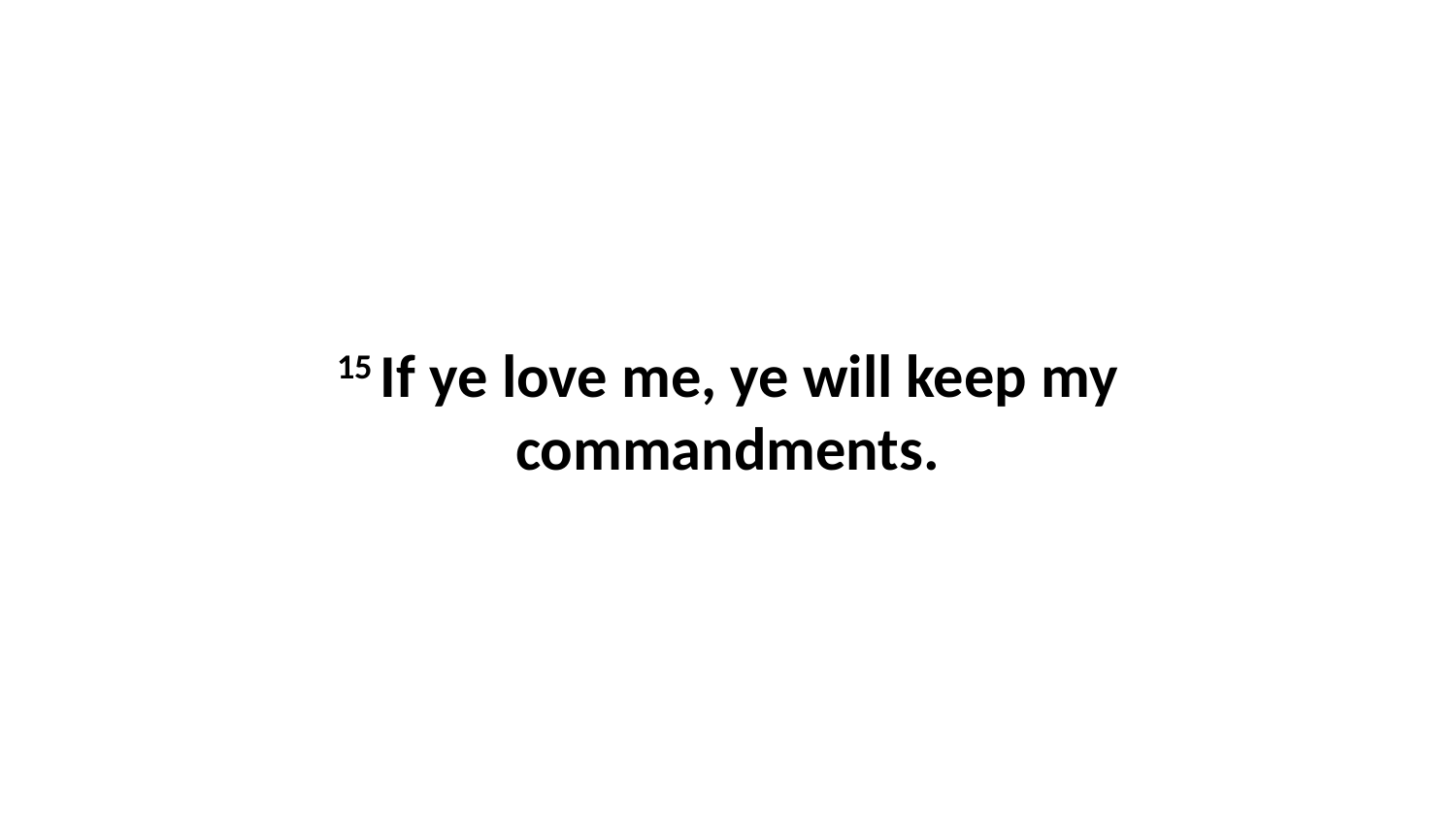

15 If ye love me, ye will keep my commandments.